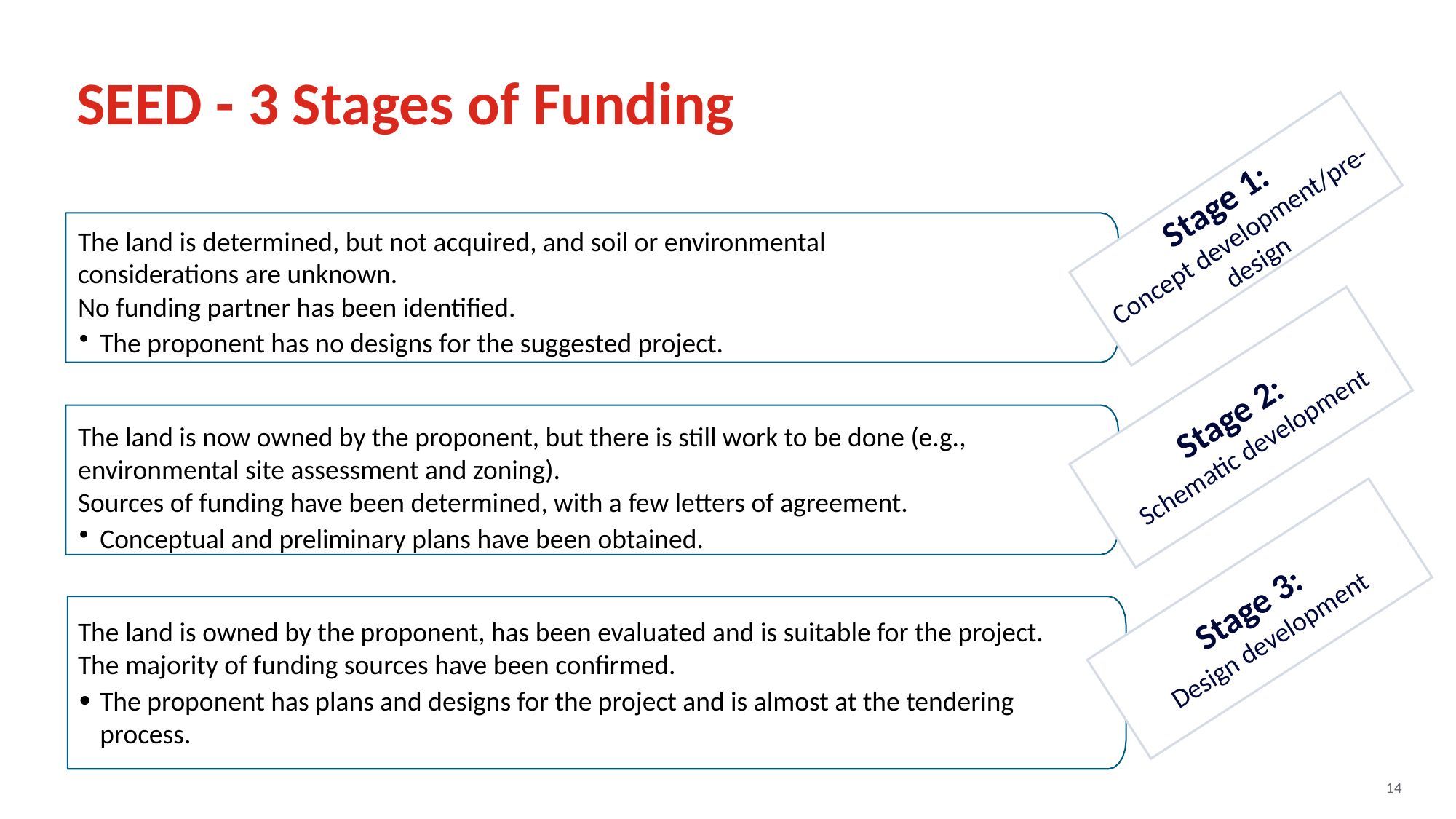

# SEED - 3 Stages of Funding
Stage 1:
Concept development/pre-design

The land is determined, but not acquired, and soil or environmental considerations are unknown.
No funding partner has been identified.
The proponent has no designs for the suggested project.
Stage 2:
Schematic development

The land is now owned by the proponent, but there is still work to be done (e.g., environmental site assessment and zoning).
Sources of funding have been determined, with a few letters of agreement.
Conceptual and preliminary plans have been obtained.
Stage 3:
Design development

The land is owned by the proponent, has been evaluated and is suitable for the project.
The majority of funding sources have been confirmed.
The proponent has plans and designs for the project and is almost at the tendering process.
14